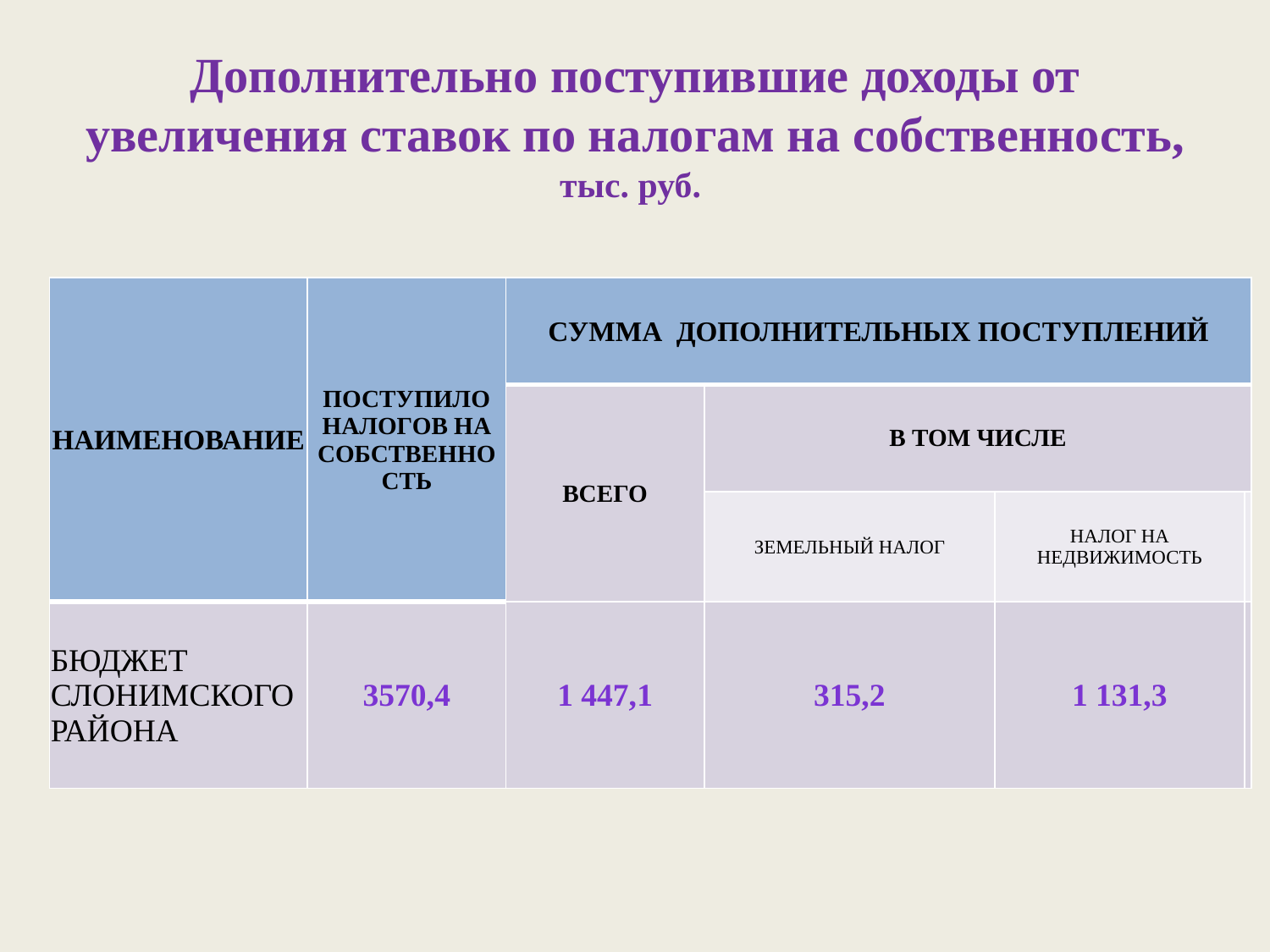

# Дополнительно поступившие доходы от увеличения ставок по налогам на собственность, тыс. руб.
| Наименование | Поступило налогов на собственность | Сумма дополнительных поступлений |  |  |  |
| --- | --- | --- | --- | --- | --- |
|  |  | ВСЕГО | в том числе |  |  |
|  |  |  | Земельный налог | Налог на недвижимость |  |
| Бюджет Слонимского района | 3570,4 | 1 447,1 | 315,2 | 1 131,3 |  |